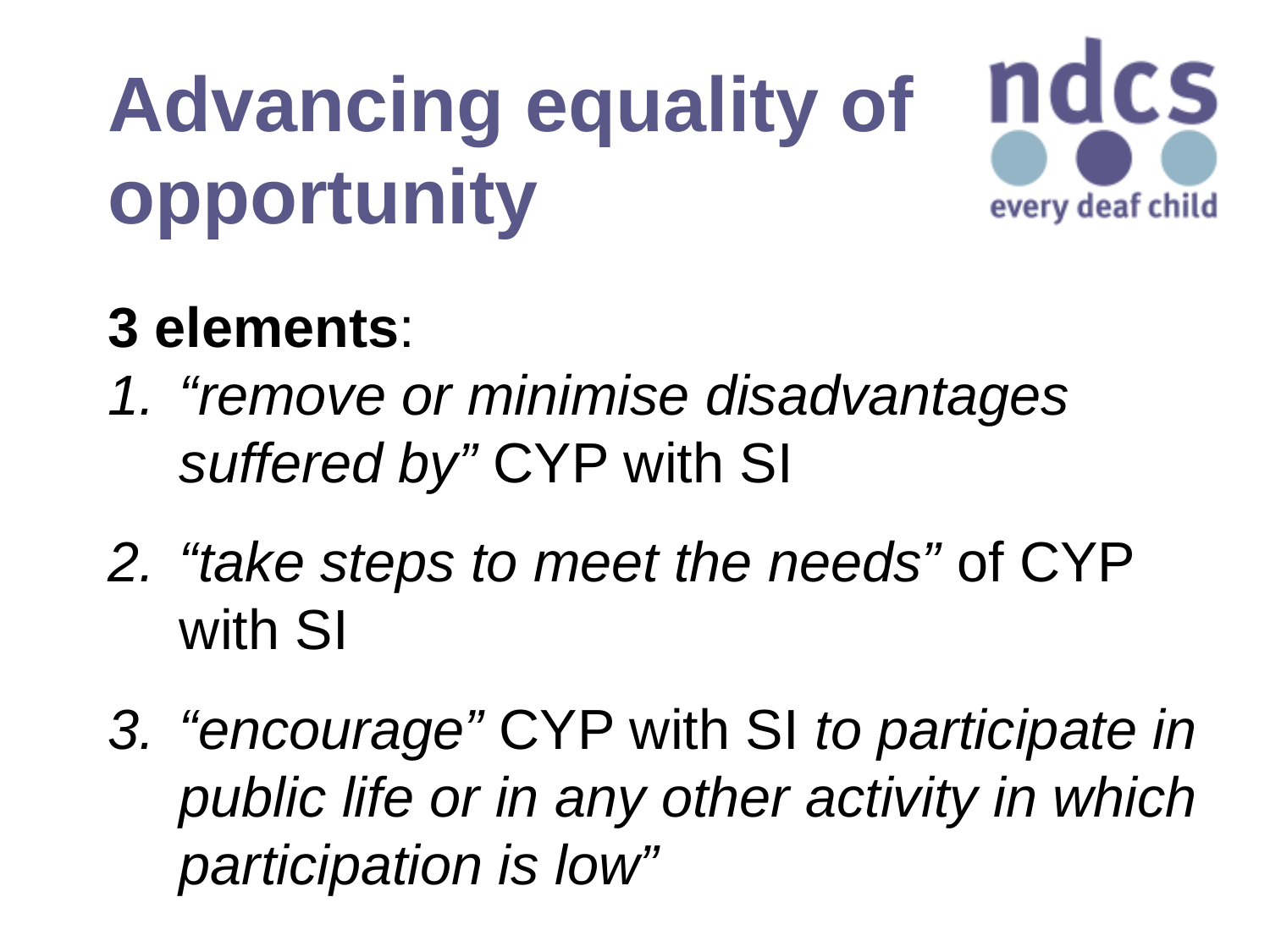

# Advancing equality of opportunity
3 elements:
“remove or minimise disadvantages suffered by” CYP with SI
“take steps to meet the needs” of CYP with SI
“encourage” CYP with SI to participate in public life or in any other activity in which participation is low”